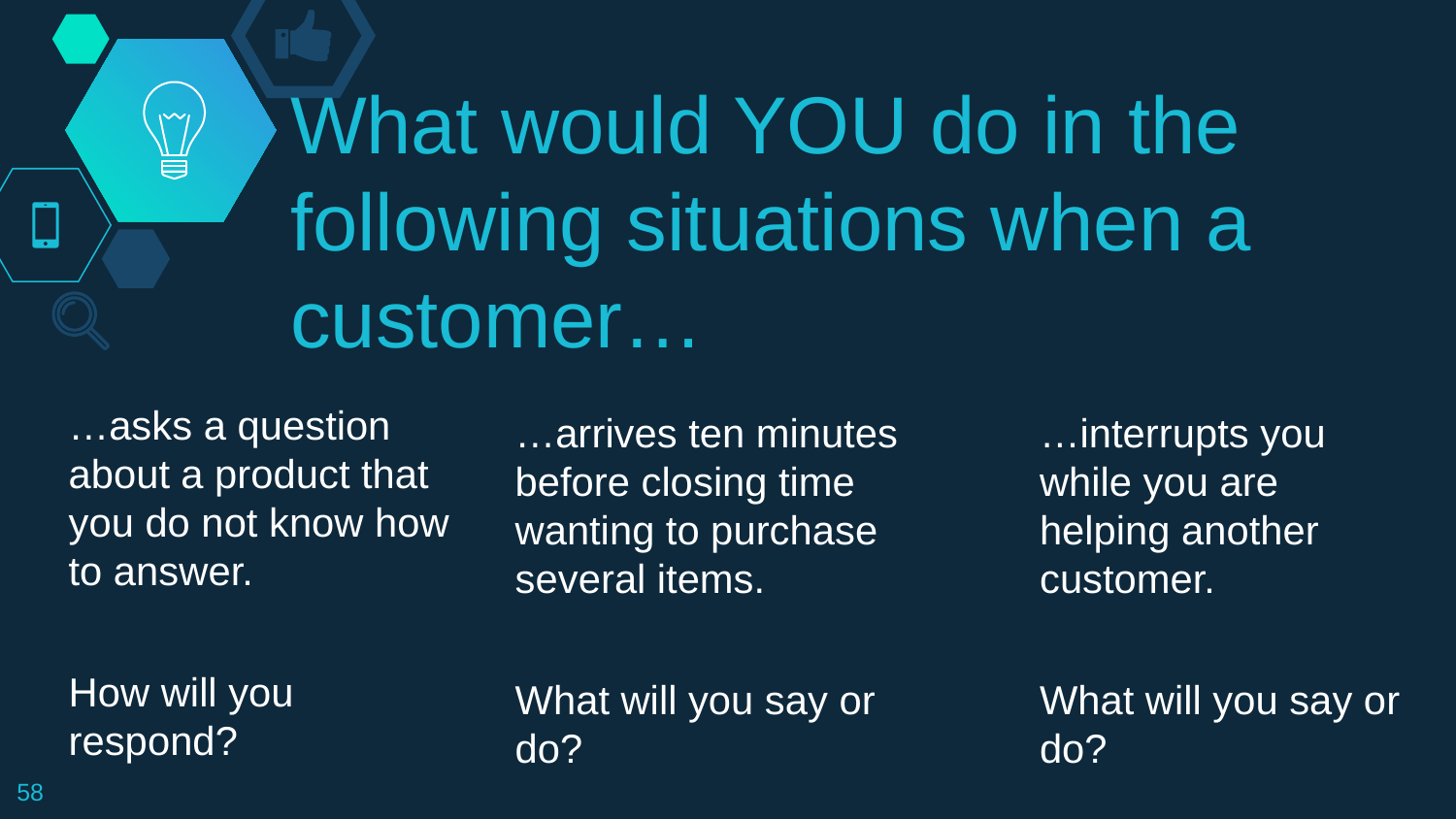

# What would YOU do in the following situations when a customer…

…arrives ten minutes before closing time wanting to purchase several items.

What will you say or do?

…interrupts you while you are helping another customer.

What will you say or do?

…asks a question about a product that you do not know how to answer.

How will you respond?
58